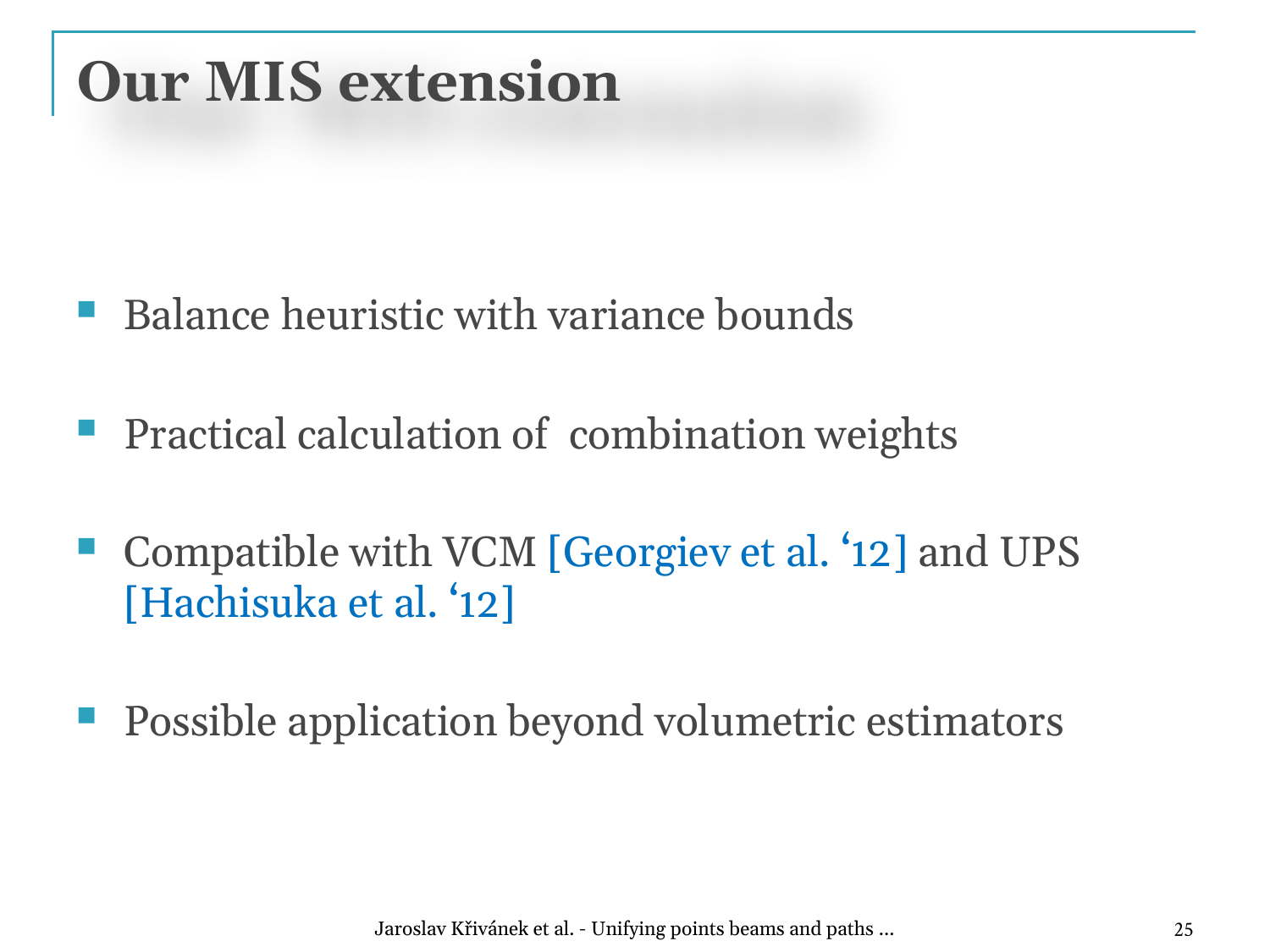

# Our MIS extension

Balance heuristic with variance bounds

Practical calculation of  combination weights

Compatible with VCM [Georgiev et al. ‘12] and UPS [Hachisuka et al. ‘12]

Possible application beyond volumetric estimators
Jaroslav Křivánek et al. - Unifying points beams and paths ...
25